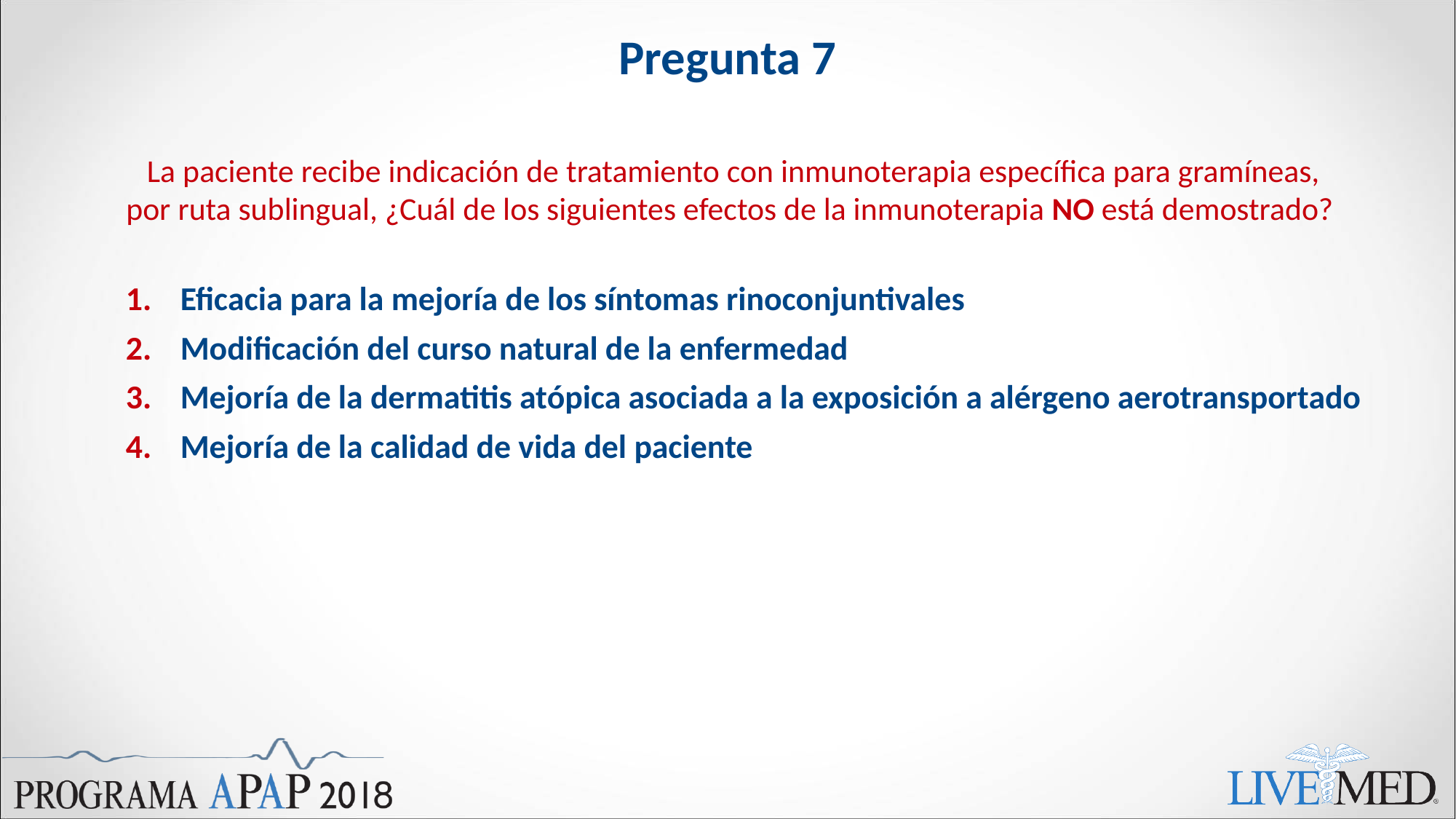

# Pregunta 7
La paciente recibe indicación de tratamiento con inmunoterapia específica para gramíneas, por ruta sublingual, ¿Cuál de los siguientes efectos de la inmunoterapia NO está demostrado?
Eficacia para la mejoría de los síntomas rinoconjuntivales
Modificación del curso natural de la enfermedad
Mejoría de la dermatitis atópica asociada a la exposición a alérgeno aerotransportado
Mejoría de la calidad de vida del paciente